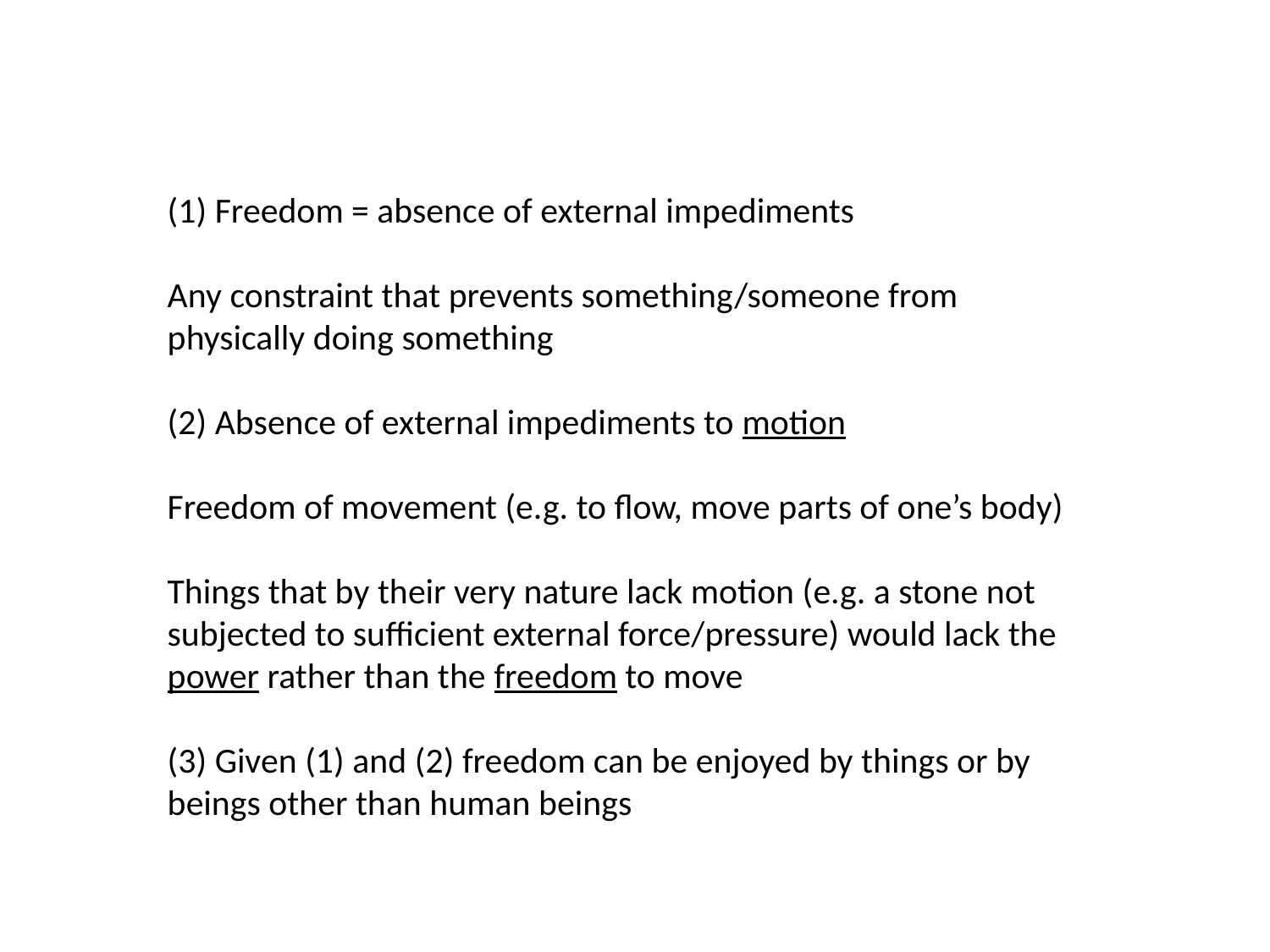

(1) Freedom = absence of external impediments

Any constraint that prevents something/someone from physically doing something

(2) Absence of external impediments to motion

Freedom of movement (e.g. to flow, move parts of one’s body)

Things that by their very nature lack motion (e.g. a stone not subjected to sufficient external force/pressure) would lack the power rather than the freedom to move

(3) Given (1) and (2) freedom can be enjoyed by things or by beings other than human beings